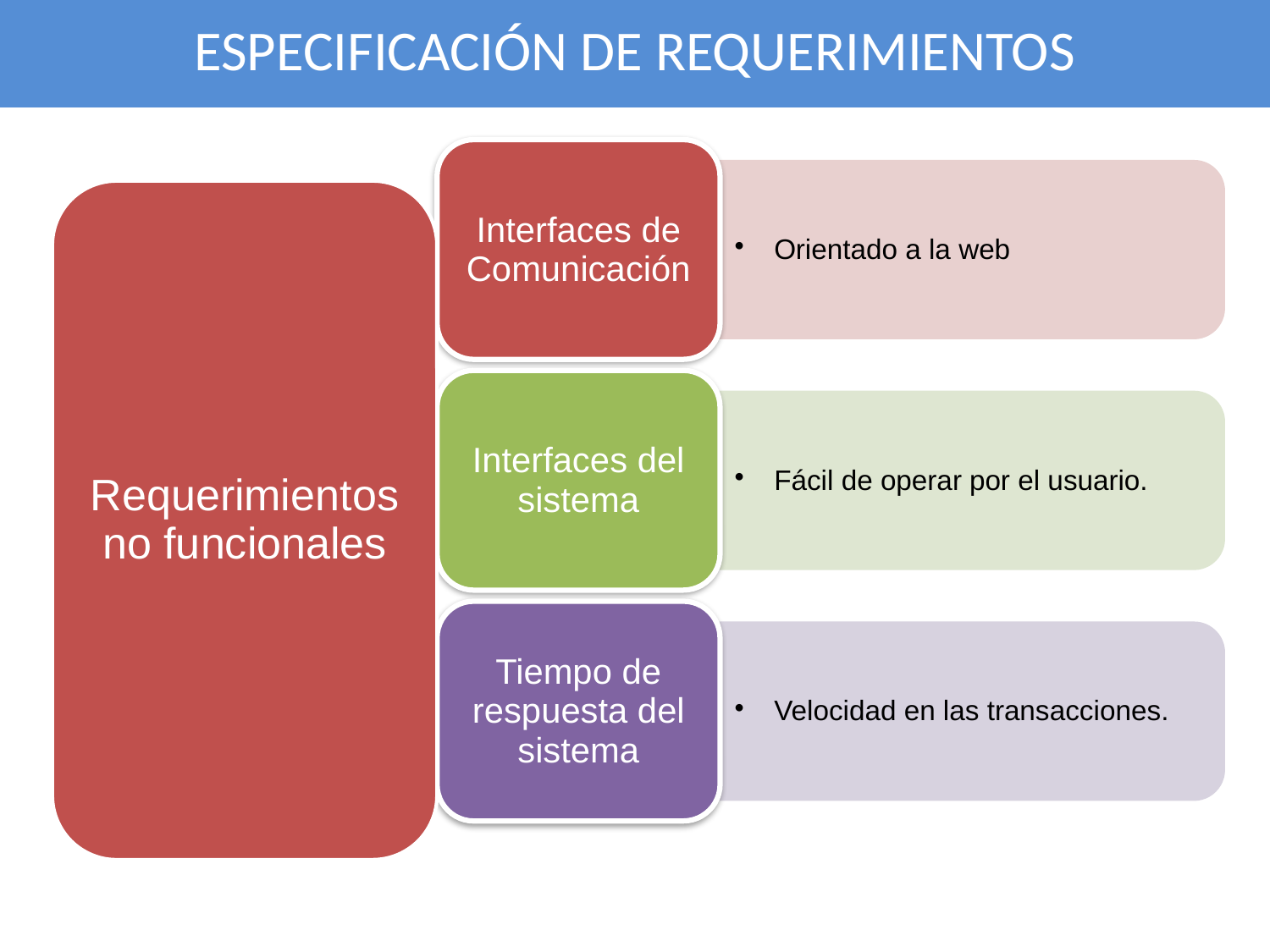

ESPECIFICACIÓN DE REQUERIMIENTOS
Interfaces de Comunicación
Orientado a la web
Interfaces del sistema
Fácil de operar por el usuario.
Tiempo de respuesta del sistema
Velocidad en las transacciones.

Requerimientos no funcionales